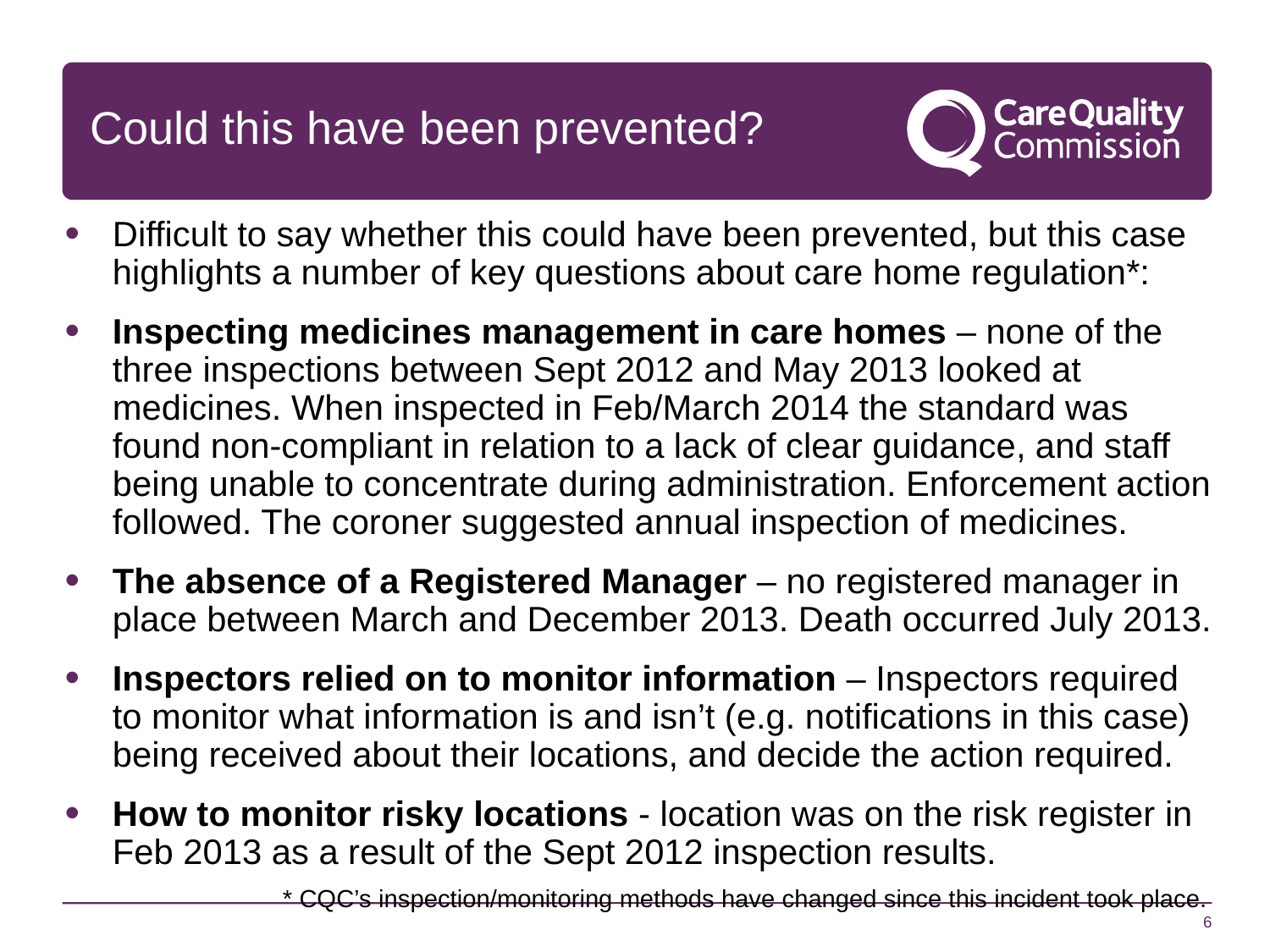

# Could this have been prevented?
Difficult to say whether this could have been prevented, but this case highlights a number of key questions about care home regulation*:
Inspecting medicines management in care homes – none of the three inspections between Sept 2012 and May 2013 looked at medicines. When inspected in Feb/March 2014 the standard was found non-compliant in relation to a lack of clear guidance, and staff being unable to concentrate during administration. Enforcement action followed. The coroner suggested annual inspection of medicines.
The absence of a Registered Manager – no registered manager in place between March and December 2013. Death occurred July 2013.
Inspectors relied on to monitor information – Inspectors required to monitor what information is and isn’t (e.g. notifications in this case) being received about their locations, and decide the action required.
How to monitor risky locations - location was on the risk register in Feb 2013 as a result of the Sept 2012 inspection results.
* CQC’s inspection/monitoring methods have changed since this incident took place.
6